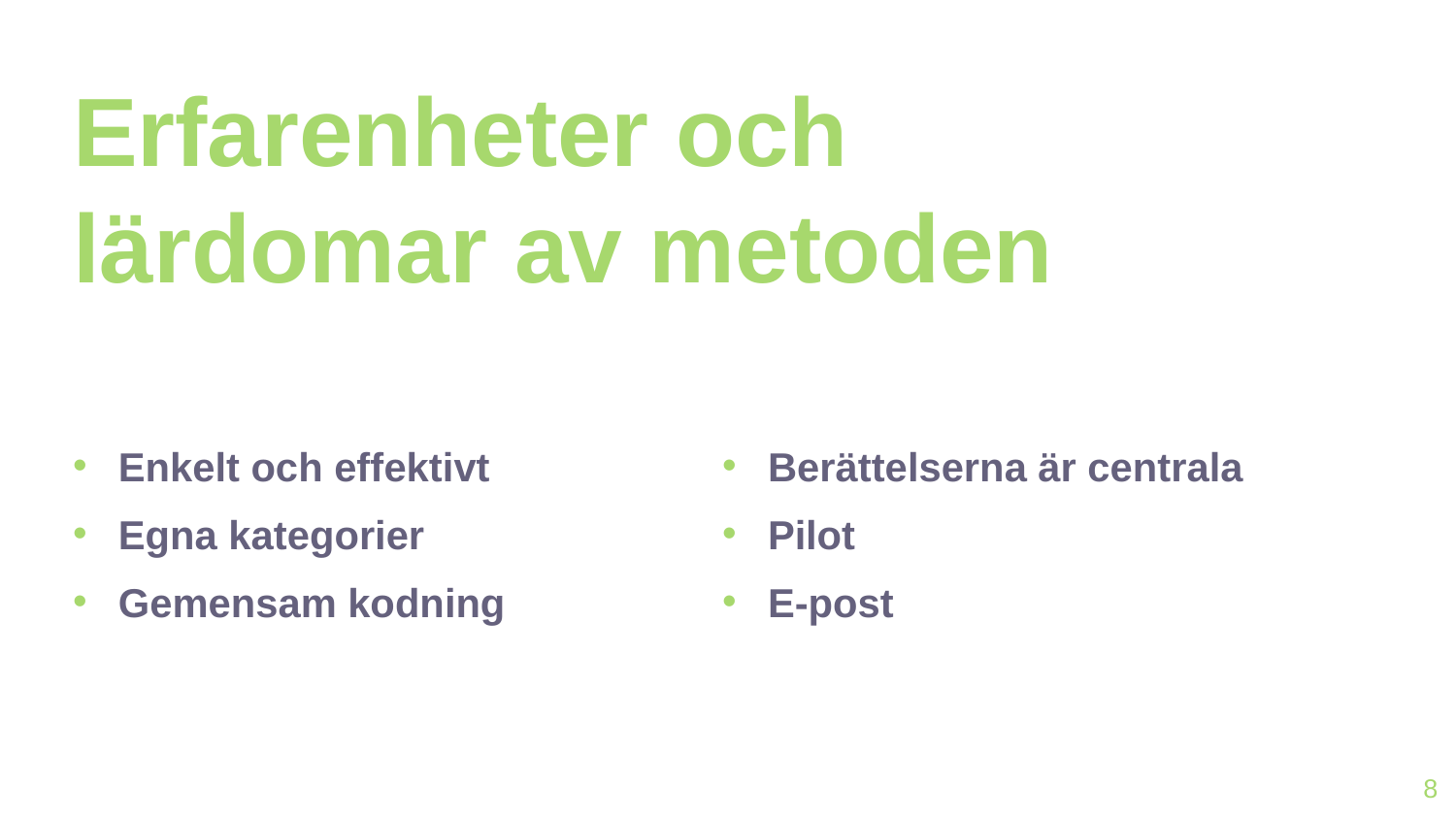

# Erfarenheter och lärdomar av metoden

Enkelt och effektivt
Egna kategorier
Gemensam kodning

Berättelserna är centrala
Pilot
E-post

8